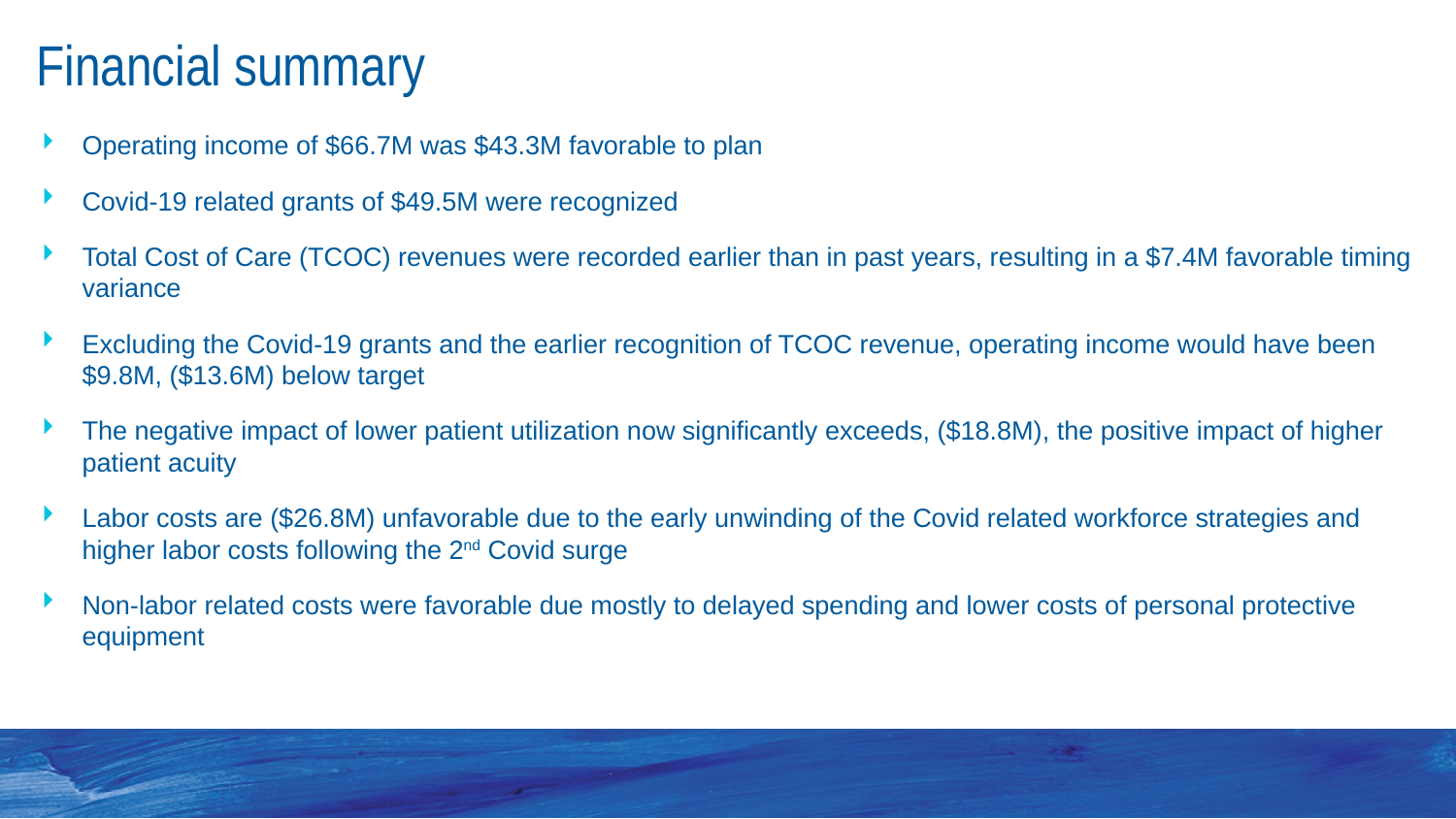

# Financial summary
Operating income of $66.7M was $43.3M favorable to plan
Covid-19 related grants of $49.5M were recognized
Total Cost of Care (TCOC) revenues were recorded earlier than in past years, resulting in a $7.4M favorable timing variance
Excluding the Covid-19 grants and the earlier recognition of TCOC revenue, operating income would have been $9.8M, ($13.6M) below target
The negative impact of lower patient utilization now significantly exceeds, ($18.8M), the positive impact of higher patient acuity
Labor costs are ($26.8M) unfavorable due to the early unwinding of the Covid related workforce strategies and higher labor costs following the 2nd Covid surge
Non-labor related costs were favorable due mostly to delayed spending and lower costs of personal protective equipment